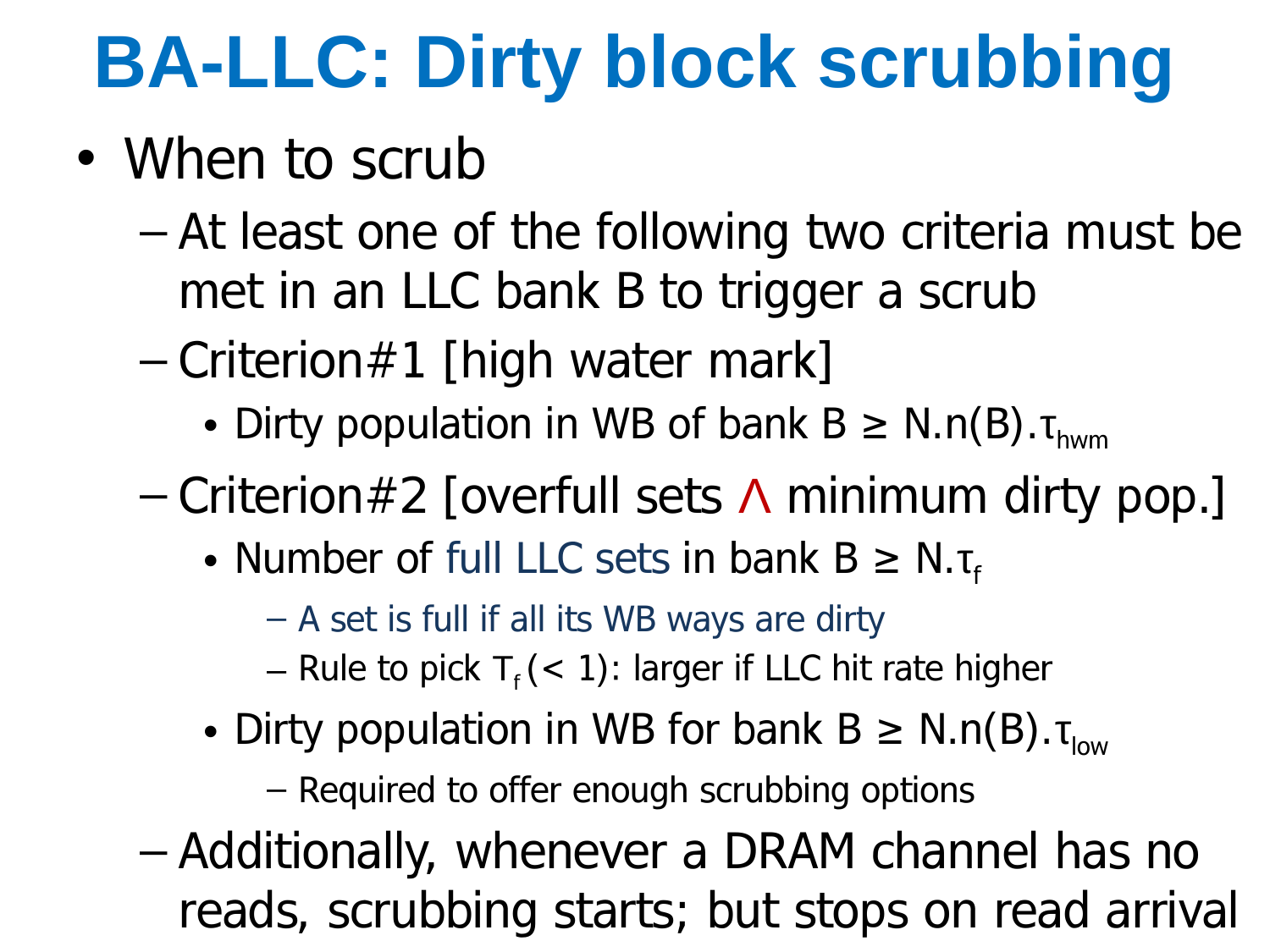

# BA-LLC: Dirty block scrubbing
When to scrub
At least one of the following two criteria must be met in an LLC bank B to trigger a scrub
Criterion#1 [high water mark]
Dirty population in WB of bank B ≥ N.n(B).τhwm
Criterion#2 [overfull sets Ʌ minimum dirty pop.]
Number of full LLC sets in bank B ≥ N.τf
A set is full if all its WB ways are dirty
Rule to pick Τf (< 1): larger if LLC hit rate higher
Dirty population in WB for bank B ≥ N.n(B).τlow
Required to offer enough scrubbing options
Additionally, whenever a DRAM channel has no reads, scrubbing starts; but stops on read arrival